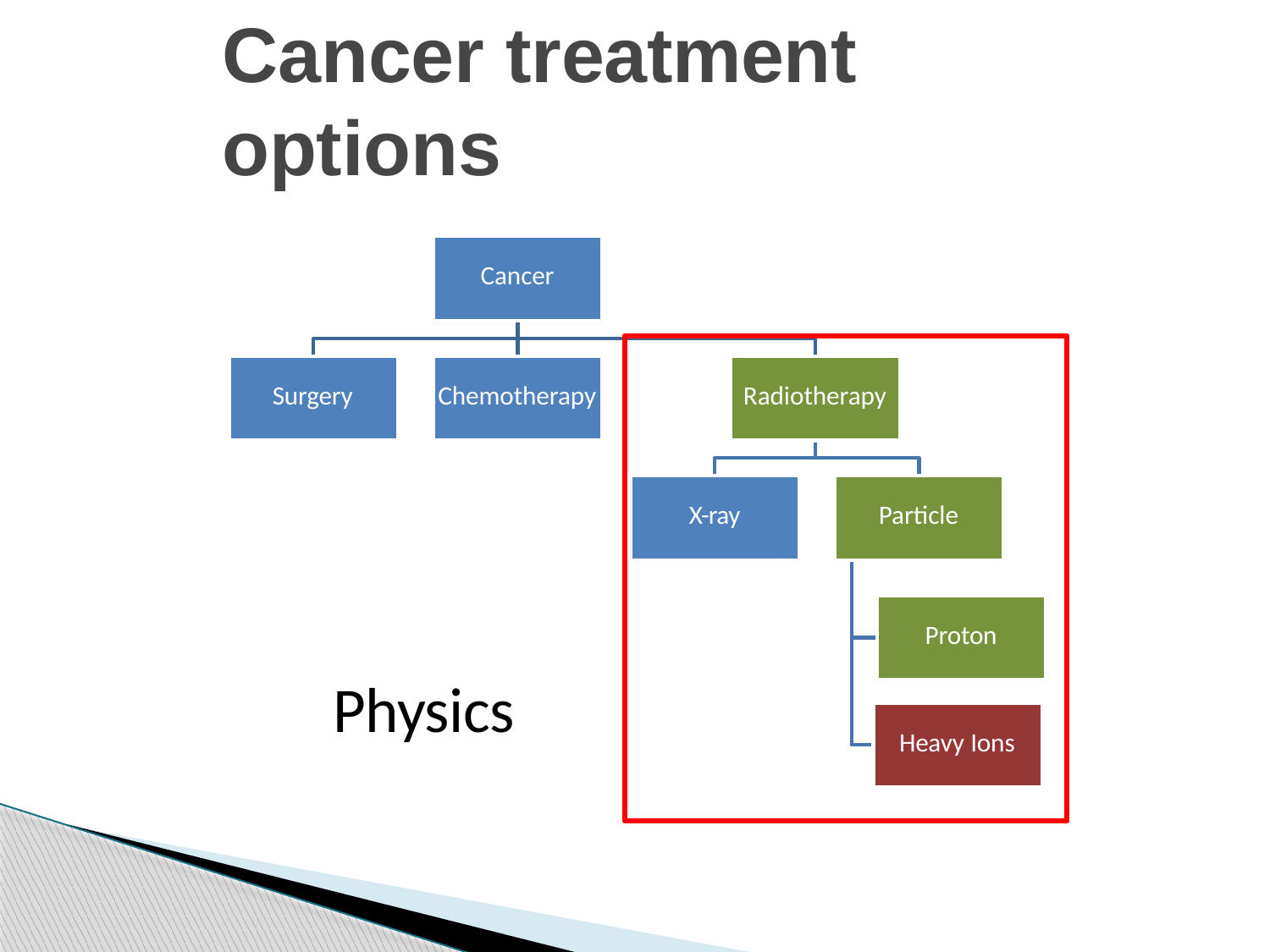

# Cancer treatment options

Cancer

Surgery
Chemotherapy
Radiotherapy

Particle
X-ray

Proton
Physics

Heavy Ions